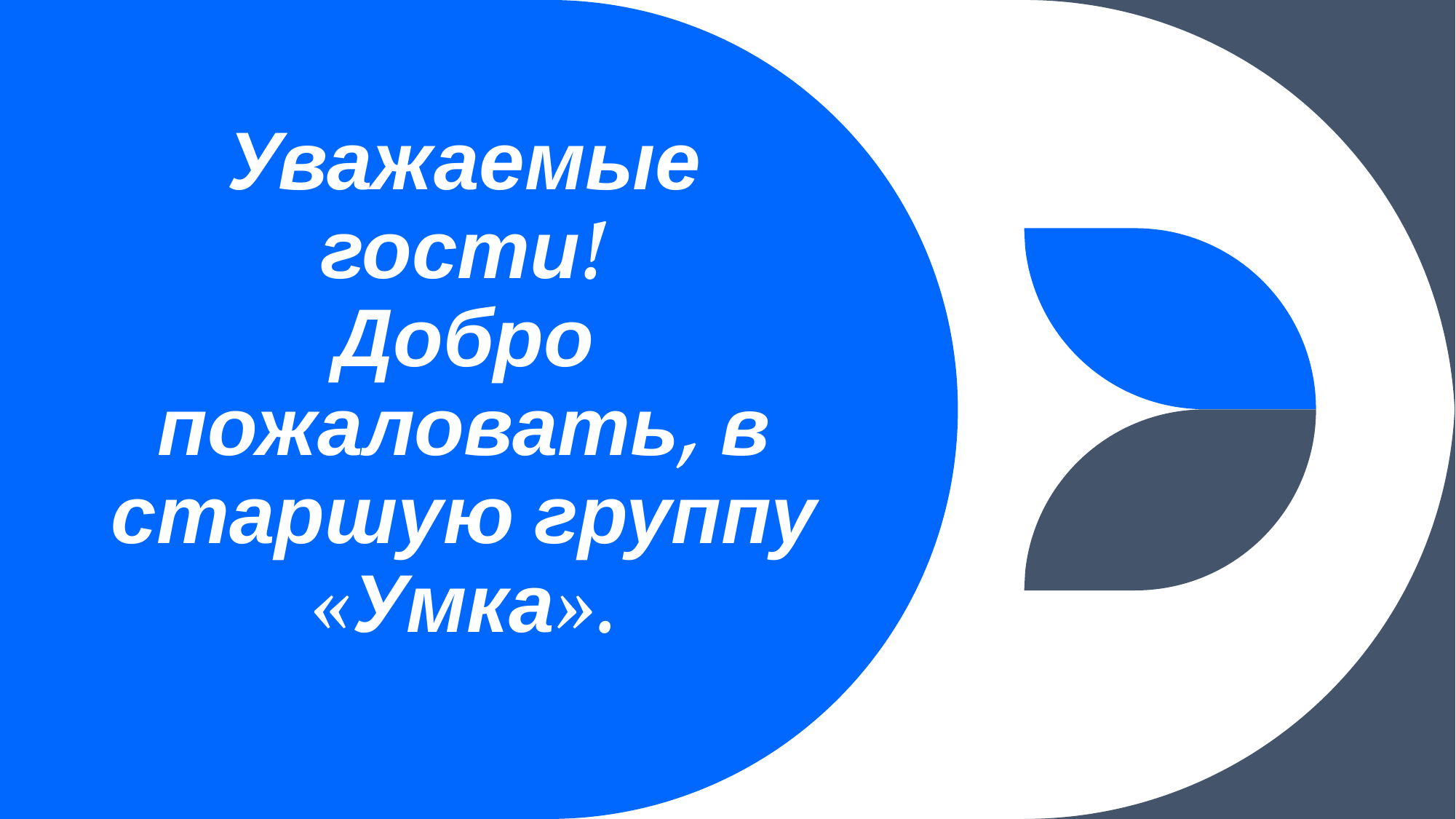

# Уважаемые гости! Добро пожаловать, в старшую группу «Умка».